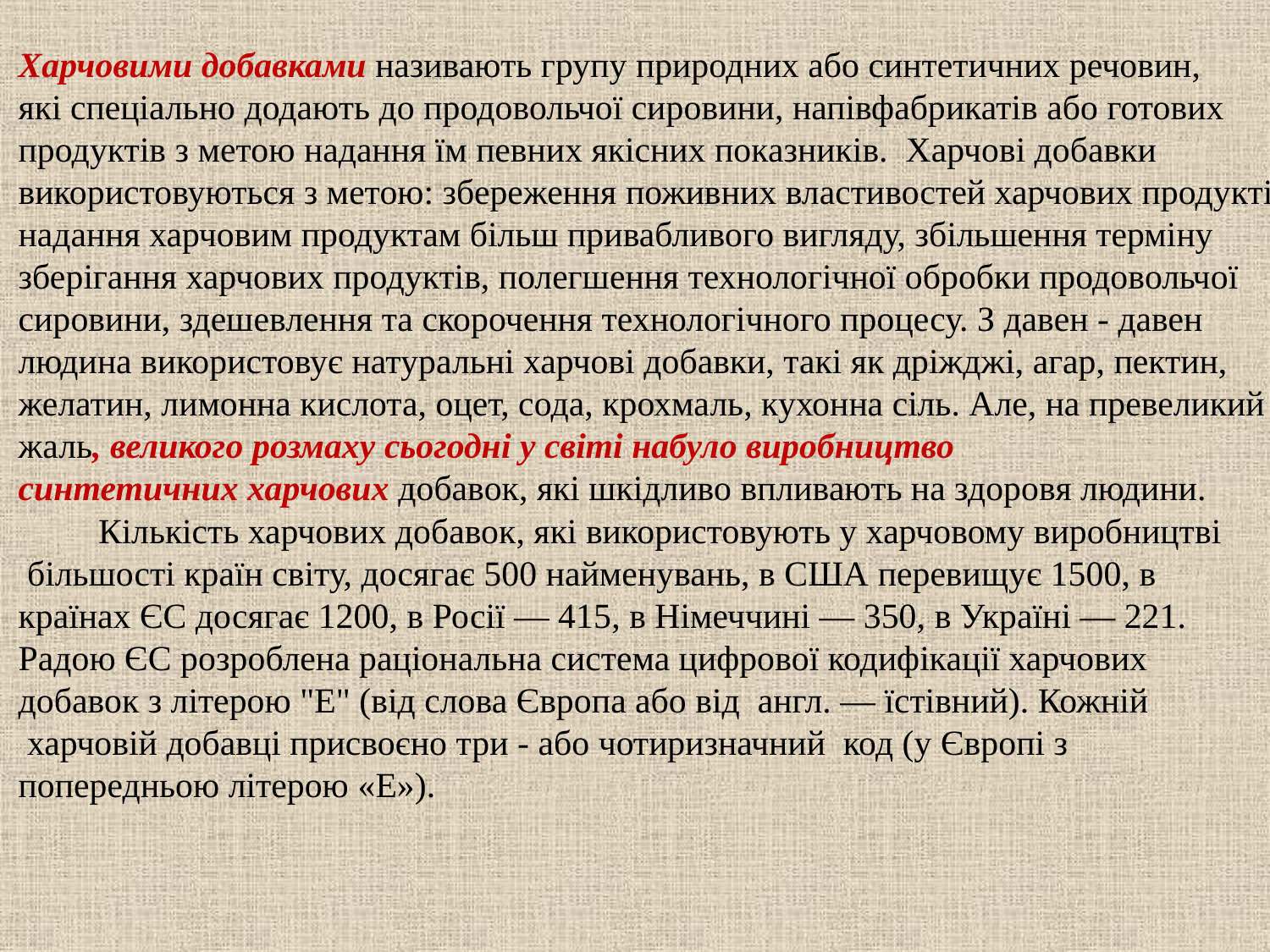

Харчовими добавками називають групу природних або синтетичних речовин,
які спеціально додають до продовольчої сировини, напівфабрикатів або готових
продуктів з метою надання їм певних якісних показників.  Харчові добавки
використовуються з метою: збереження поживних властивостей харчових продуктів,
надання харчовим продуктам більш привабливого вигляду, збільшення терміну
зберігання харчових продуктів, полегшення технологічної обробки продовольчої
сировини, здешевлення та скорочення технологічного процесу. З давен - давен
людина використовує натуральні харчові добавки, такі як дріжджі, агар, пектин,
желатин, лимонна кислота, оцет, сода, крохмаль, кухонна сіль. Але, на превеликий
жаль, великого розмаху сьогодні у світі набуло виробництво
синтетичних харчових добавок, які шкідливо впливають на здоровя людини.
         Кількість харчових добавок, які використовують у харчовому виробництві
 більшості країн світу, досягає 500 найменувань, в США перевищує 1500, в
країнах ЄС досягає 1200, в Росії — 415, в Німеччині — 350, в Україні — 221.
Радою ЄС розроблена раціональна система цифрової кодифікації харчових
добавок з літерою "Е" (від слова Європа або від  англ. — їстівний). Кожній
 харчовій добавці присвоєно три - або чотиризначний  код (у Європі з
попередньою літерою «Е»).